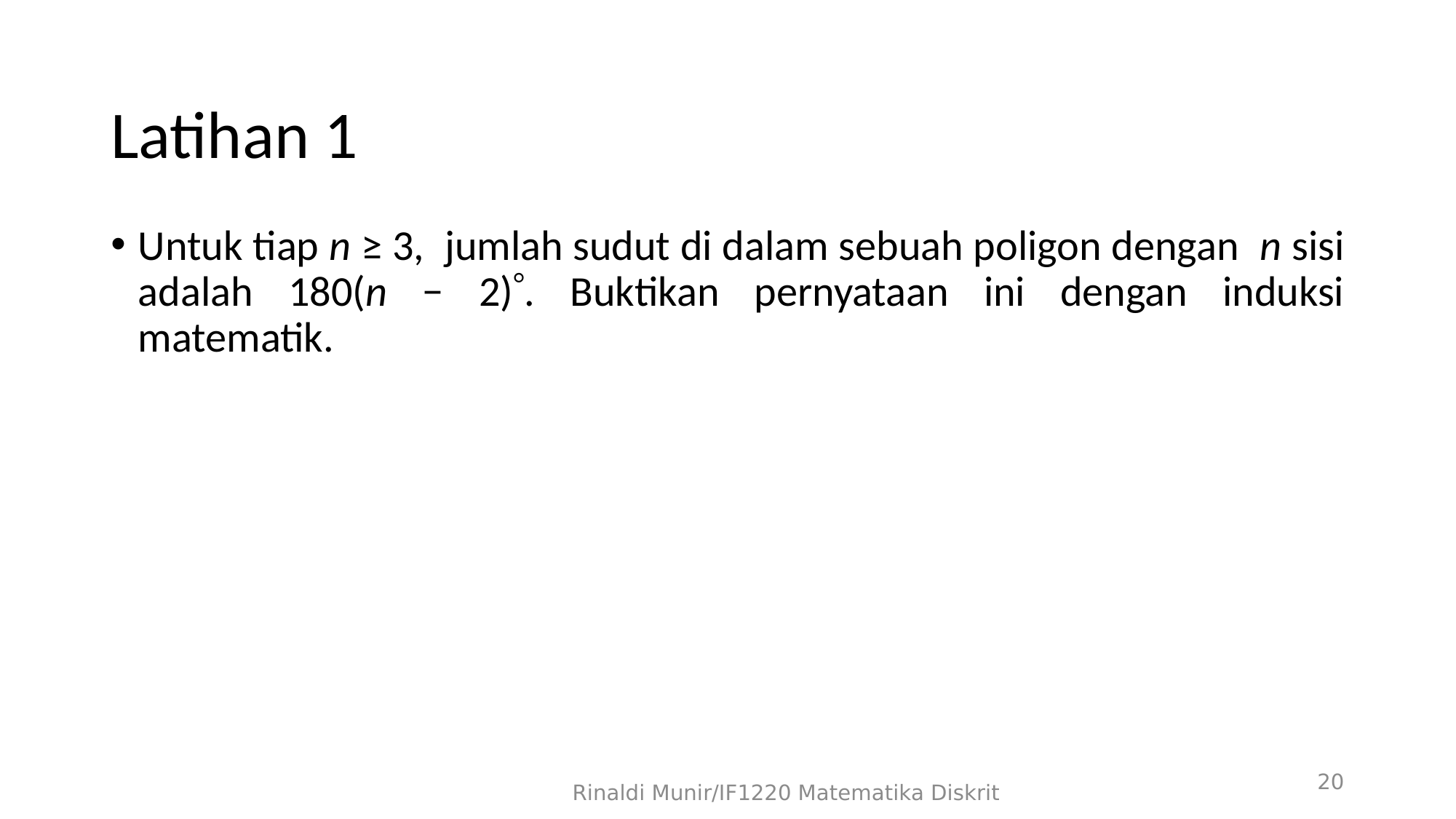

# Latihan 1
Untuk tiap n ≥ 3,  jumlah sudut di dalam sebuah poligon dengan  n sisi adalah 180(n − 2)°. Buktikan pernyataan ini dengan induksi matematik.

20
Rinaldi Munir/IF1220 Matematika Diskrit